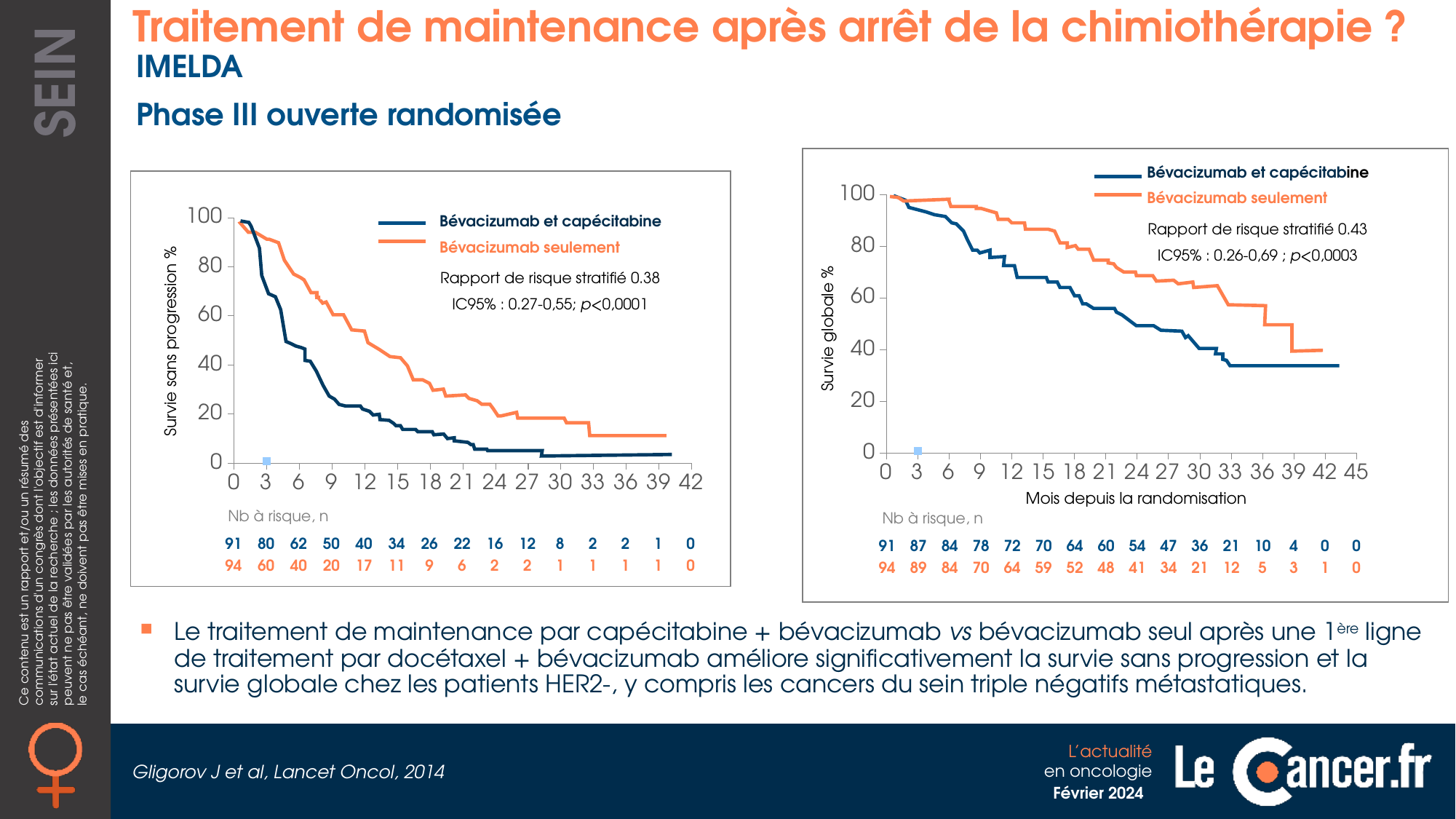

Traitement de maintenance après arrêt de la chimiothérapie ?
IMELDA
Phase III ouverte randomisée

Bévacizumab et capécitabine
Bévacizumab seulement

### Chart

| Category | Valeur Y 1 |
|---|---|

Bévacizumab et capécitabine
Bévacizumab seulement
Rapport de risque stratifié 0.38
IC95% : 0.27-0,55; p<0,0001

### Chart

| Category | Valeur Y 1 |
|---|---|
Rapport de risque stratifié 0.43
IC95% : 0.26-0,69 ; p<0,0003

Survie globale %
Survie sans progression %
Mois depuis la randomisation
| Nb à risque, n |  |  |  |  |  |  |  |  |  |  |  |  |  |  |
| --- | --- | --- | --- | --- | --- | --- | --- | --- | --- | --- | --- | --- | --- | --- |
| 91 | 80 | 62 | 50 | 40 | 34 | 26 | 22 | 16 | 12 | 8 | 2 | 2 | 1 | 0 |
| 94 | 60 | 40 | 20 | 17 | 11 | 9 | 6 | 2 | 2 | 1 | 1 | 1 | 1 | 0 |
| Nb à risque, n |  |  |  |  |  |  |  |  |  |  |  |  |  |  |  |
| --- | --- | --- | --- | --- | --- | --- | --- | --- | --- | --- | --- | --- | --- | --- | --- |
| 91 | 87 | 84 | 78 | 72 | 70 | 64 | 60 | 54 | 47 | 36 | 21 | 10 | 4 | 0 | 0 |
| 94 | 89 | 84 | 70 | 64 | 59 | 52 | 48 | 41 | 34 | 21 | 12 | 5 | 3 | 1 | 0 |
Le traitement de maintenance par capécitabine + bévacizumab vs bévacizumab seul après une 1ère ligne de traitement par docétaxel + bévacizumab améliore significativement la survie sans progression et la survie globale chez les patients HER2-, y compris les cancers du sein triple négatifs métastatiques.
Gligorov J et al, Lancet Oncol, 2014
Février 2024